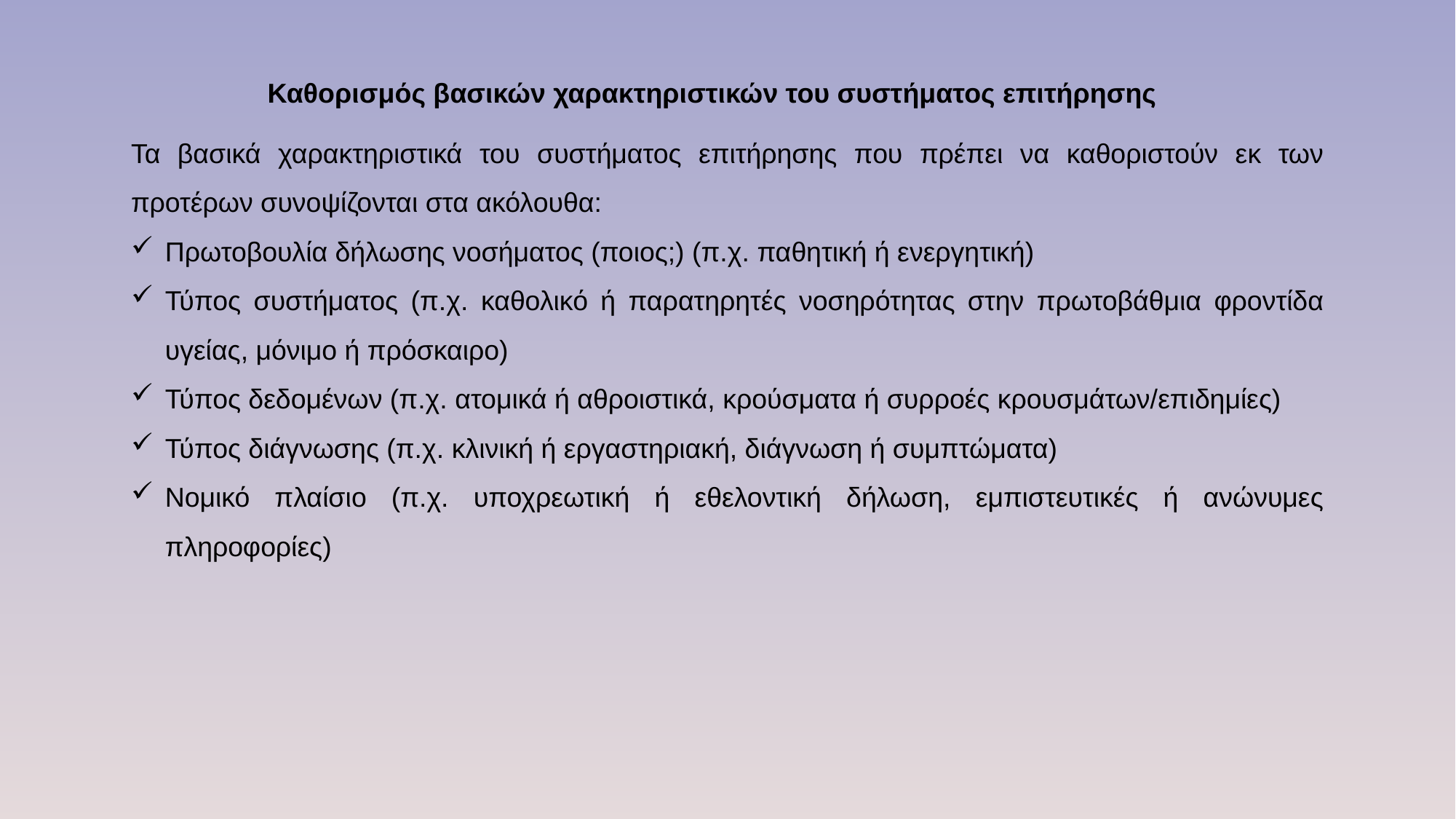

Καθορισμός βασικών χαρακτηριστικών του συστήματος επιτήρησης
Τα βασικά χαρακτηριστικά του συστήματος επιτήρησης που πρέπει να καθοριστούν εκ των προτέρων συνοψίζονται στα ακόλουθα:
Πρωτοβουλία δήλωσης νοσήματος (ποιος;) (π.χ. παθητική ή ενεργητική)
Τύπος συστήματος (π.χ. καθολικό ή παρατηρητές νοσηρότητας στην πρωτοβάθμια φροντίδα υγείας, μόνιμο ή πρόσκαιρο)
Τύπος δεδομένων (π.χ. ατομικά ή αθροιστικά, κρούσματα ή συρροές κρουσμάτων/επιδημίες)
Τύπος διάγνωσης (π.χ. κλινική ή εργαστηριακή, διάγνωση ή συμπτώματα)
Νομικό πλαίσιο (π.χ. υποχρεωτική ή εθελοντική δήλωση, εμπιστευτικές ή ανώνυμες πληροφορίες)